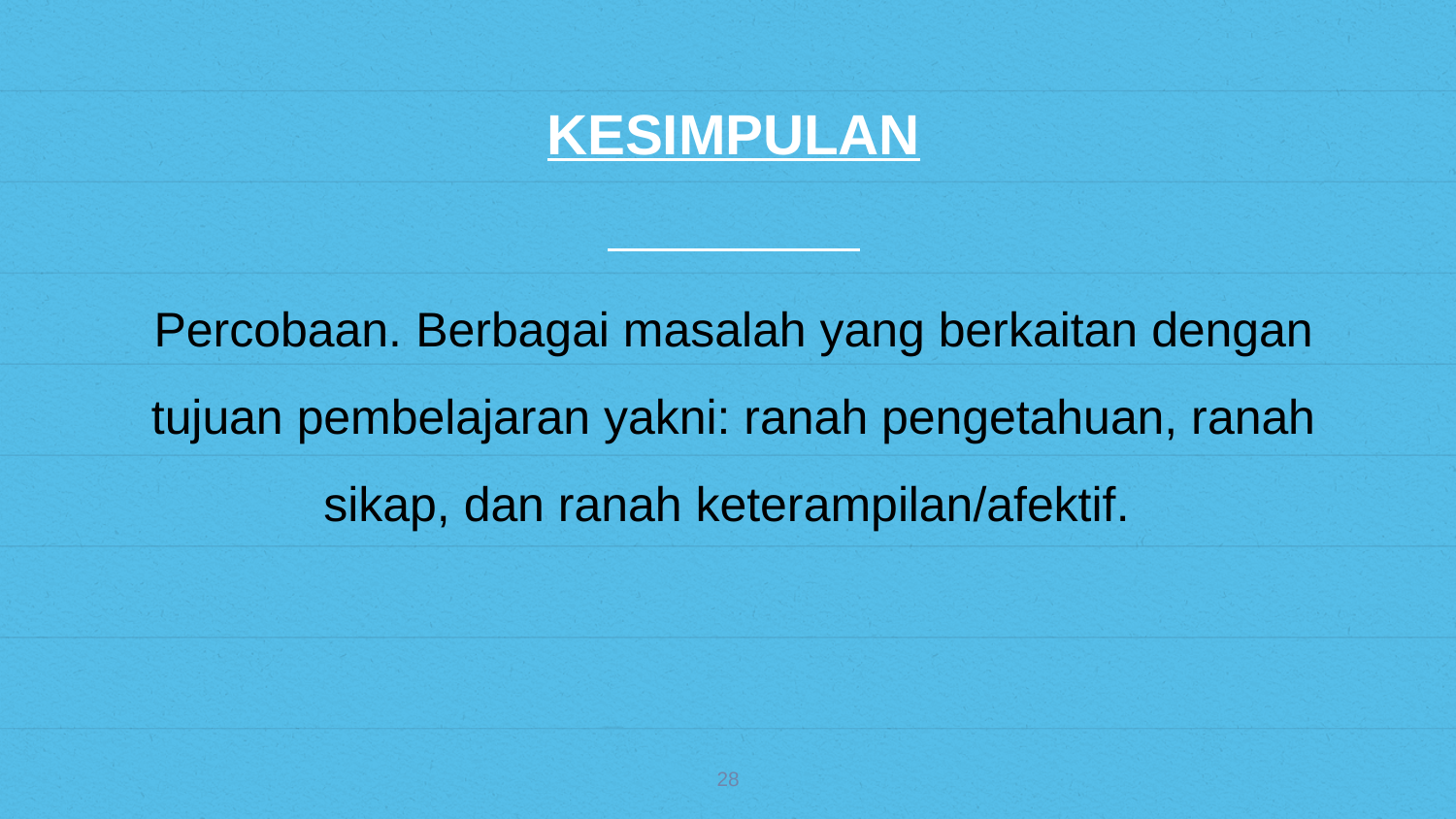

KESIMPULAN

Percobaan. Berbagai masalah yang berkaitan dengan tujuan pembelajaran yakni: ranah pengetahuan, ranah sikap, dan ranah keterampilan/afektif.
28